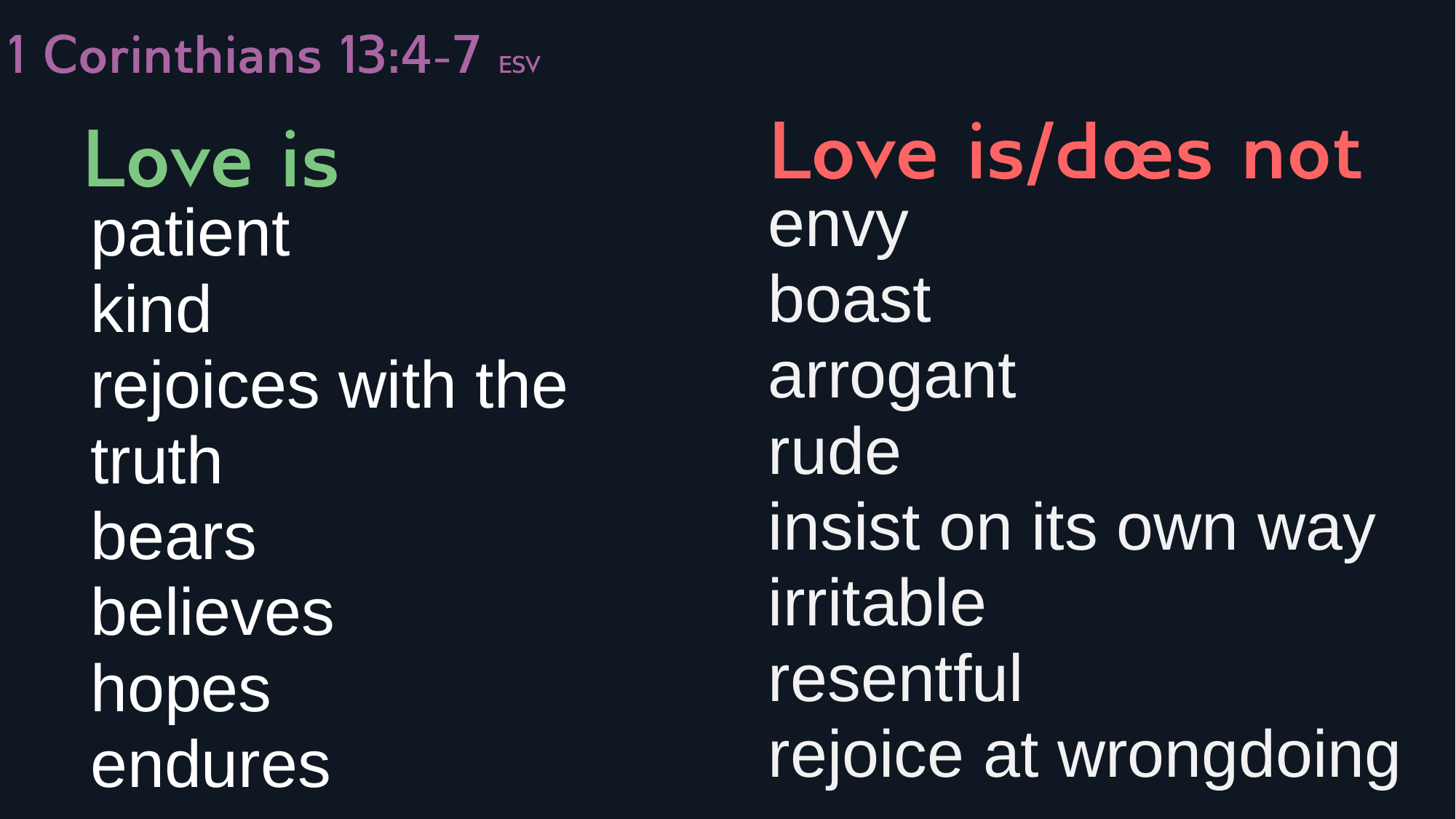

# 1 Corinthians 13:4-7 ESV
Love is/does not
Love is
envy
boast
arrogant
rude
insist on its own way irritable
resentful
rejoice at wrongdoing
patient
kind
rejoices with the truth
bears
believes
hopes
endures